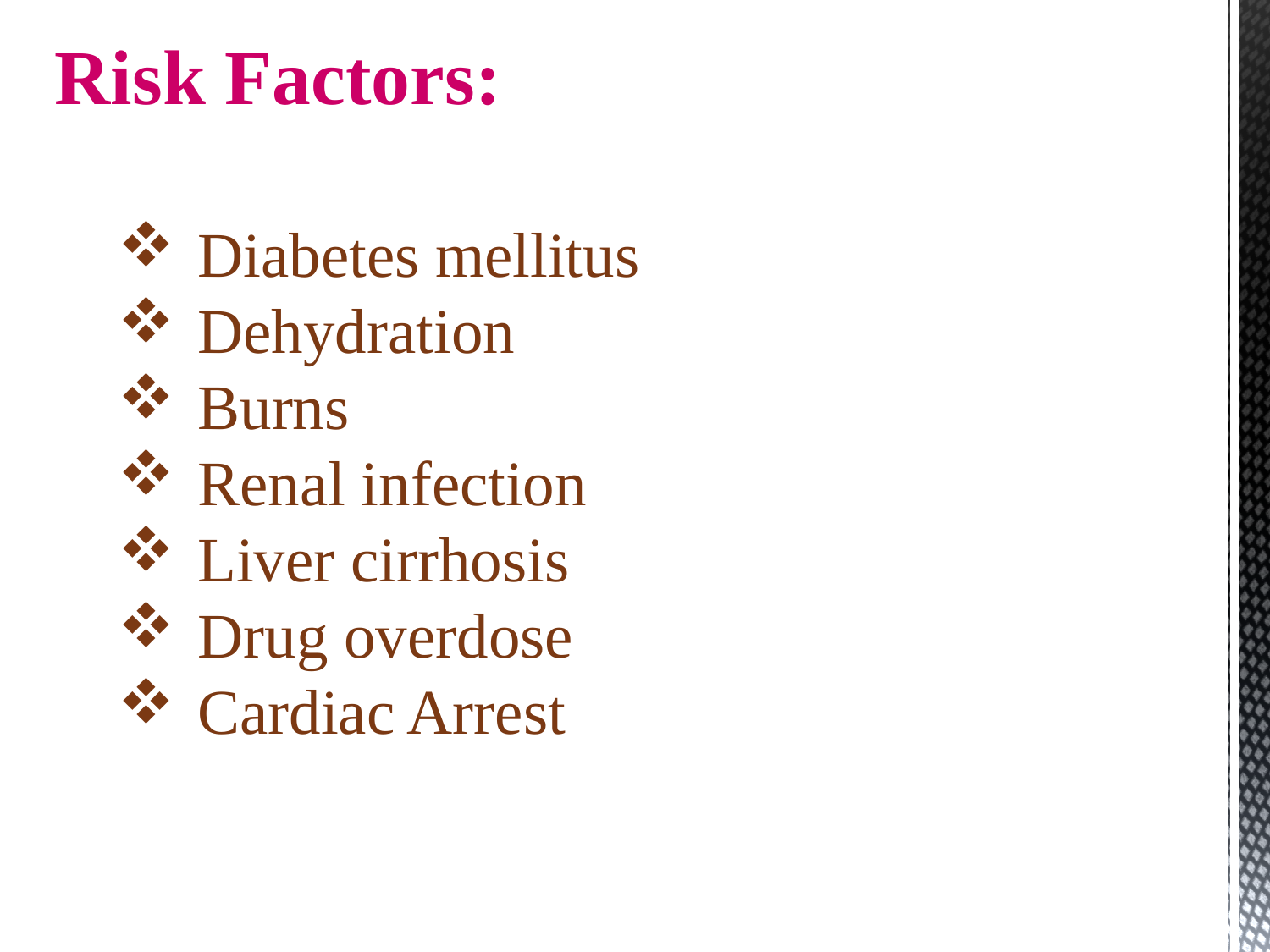

Risk Factors:

Diabetes mellitus
Dehydration
Burns
Renal infection
Liver cirrhosis
Drug overdose
Cardiac Arrest